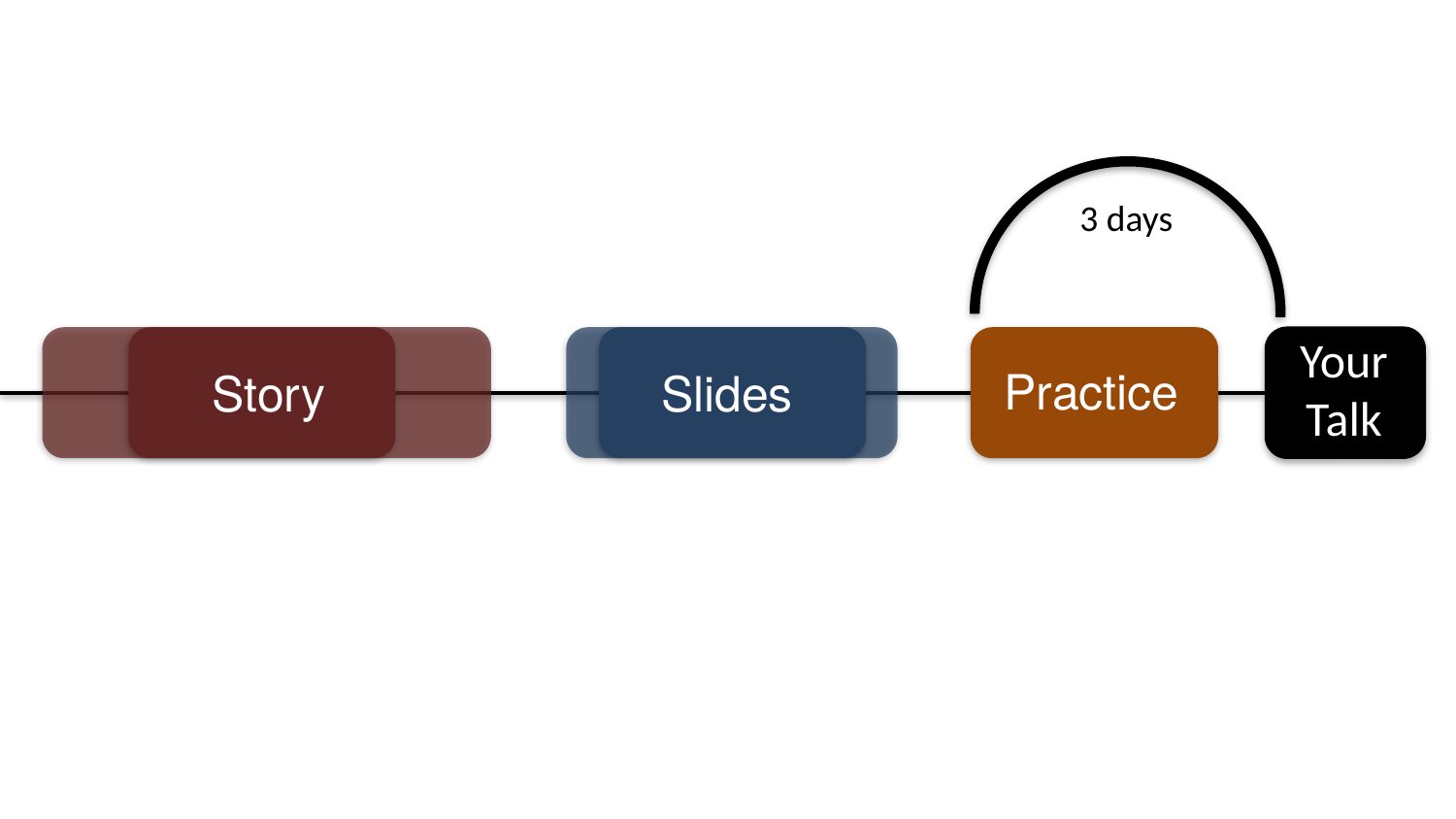

3 days
Your
Talk

Slides

Practice

Story